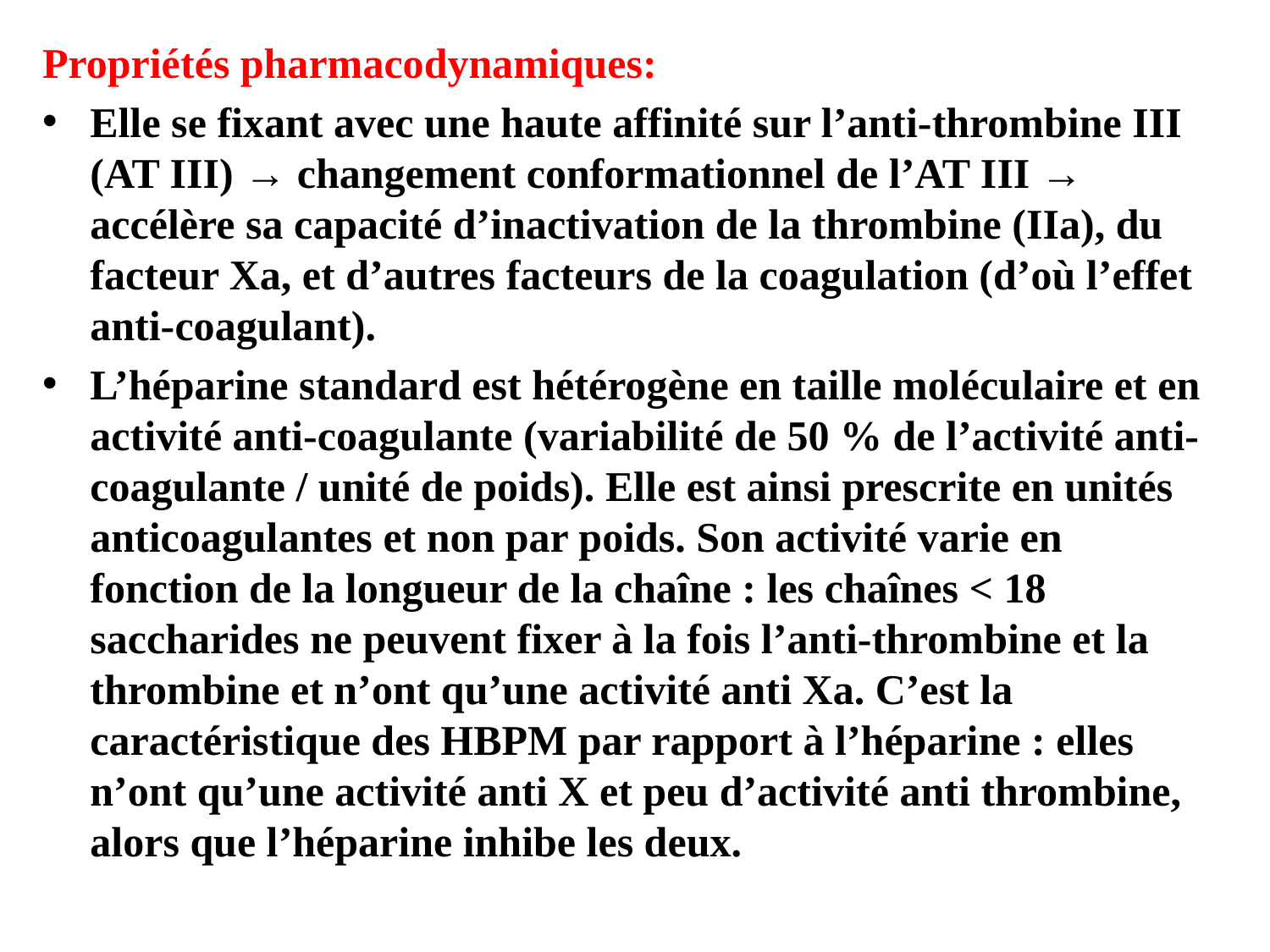

Propriétés pharmacodynamiques:
Elle se fixant avec une haute affinité sur l’anti-thrombine III (AT III) → changement conformationnel de l’AT III → accélère sa capacité d’inactivation de la thrombine (IIa), du facteur Xa, et d’autres facteurs de la coagulation (d’où l’effet anti-coagulant).
L’héparine standard est hétérogène en taille moléculaire et en activité anti-coagulante (variabilité de 50 % de l’activité anti-coagulante / unité de poids). Elle est ainsi prescrite en unités anticoagulantes et non par poids. Son activité varie en fonction de la longueur de la chaîne : les chaînes < 18 saccharides ne peuvent fixer à la fois l’anti-thrombine et la thrombine et n’ont qu’une activité anti Xa. C’est la caractéristique des HBPM par rapport à l’héparine : elles n’ont qu’une activité anti X et peu d’activité anti thrombine, alors que l’héparine inhibe les deux.